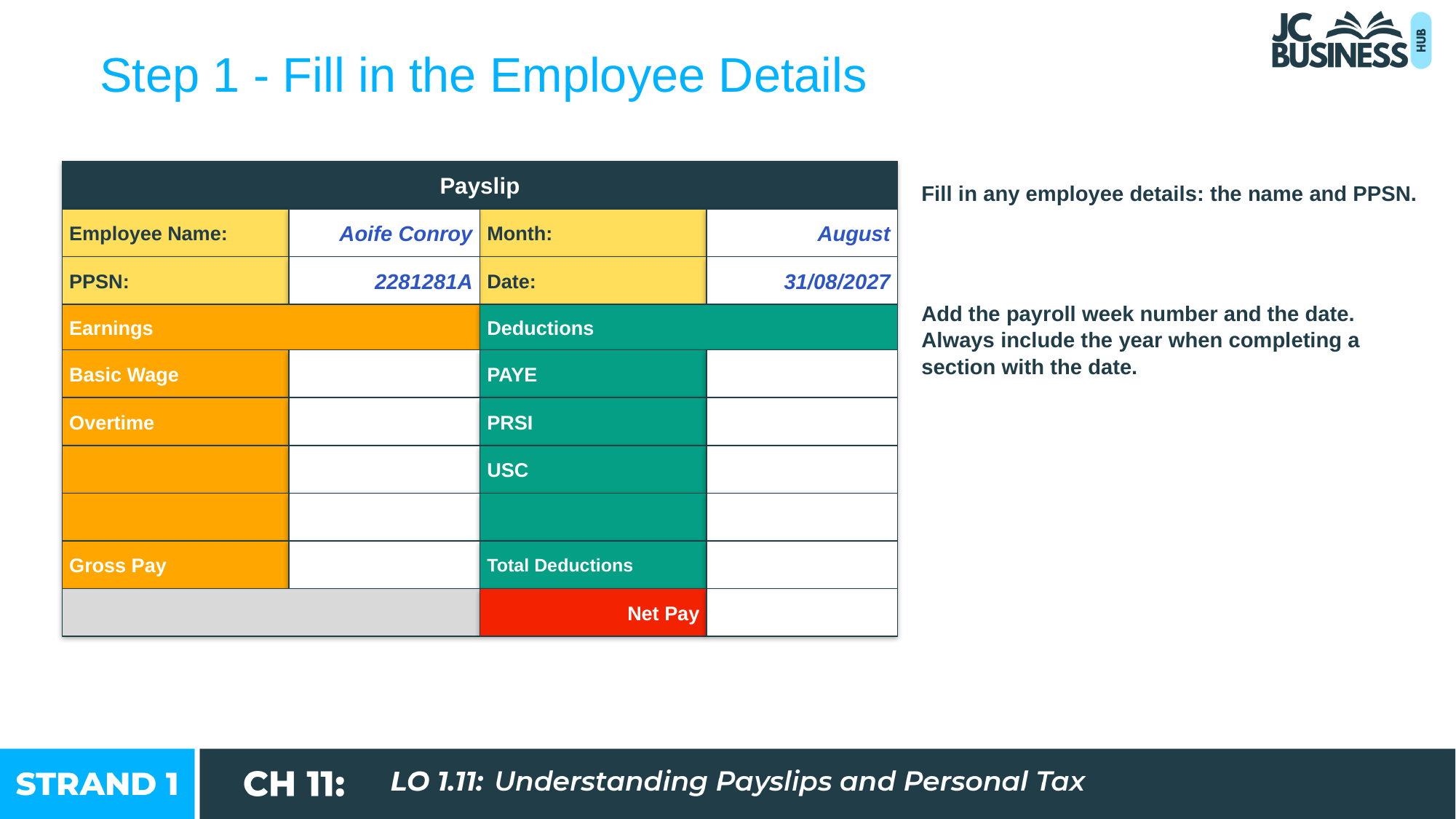

Step 1 - Fill in the Employee Details
Payslip
Fill in any employee details: the name and PPSN.
Employee Name:

Aoife Conroy
Month:

August
PPSN:

2281281A
Date:

31/08/2027
Add the payroll week number and the date. Always include the year when completing a section with the date.
Earnings
Deductions
Basic Wage

PAYE

Overtime

PRSI

USC

Gross Pay

Total Deductions

Net Pay